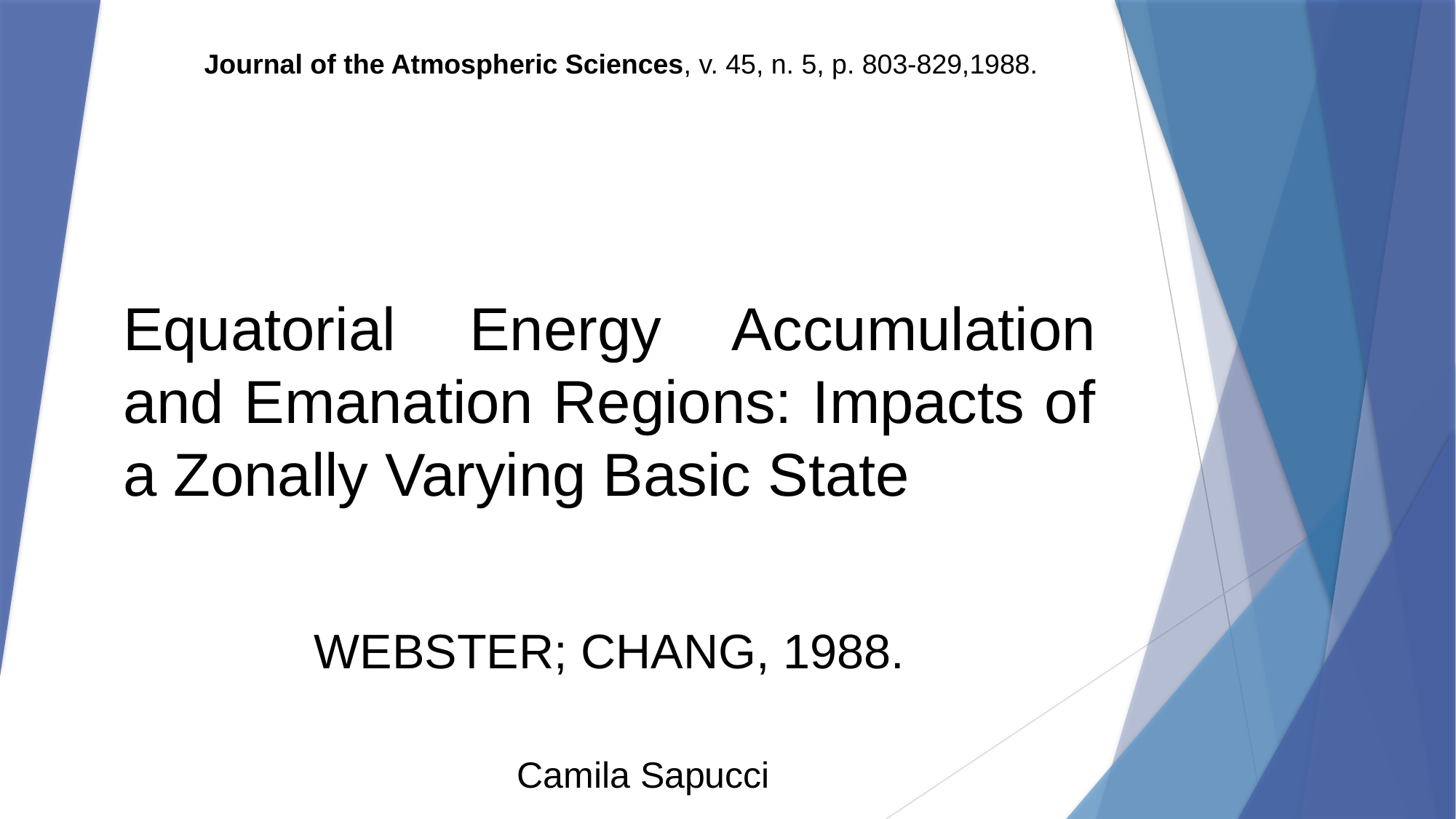

Journal of the Atmospheric Sciences, v. 45, n. 5, p. 803-829,1988.
# Equatorial Energy Accumulation and Emanation Regions: Impacts of a Zonally Varying Basic State
WEBSTER; CHANG, 1988.
Camila Sapucci